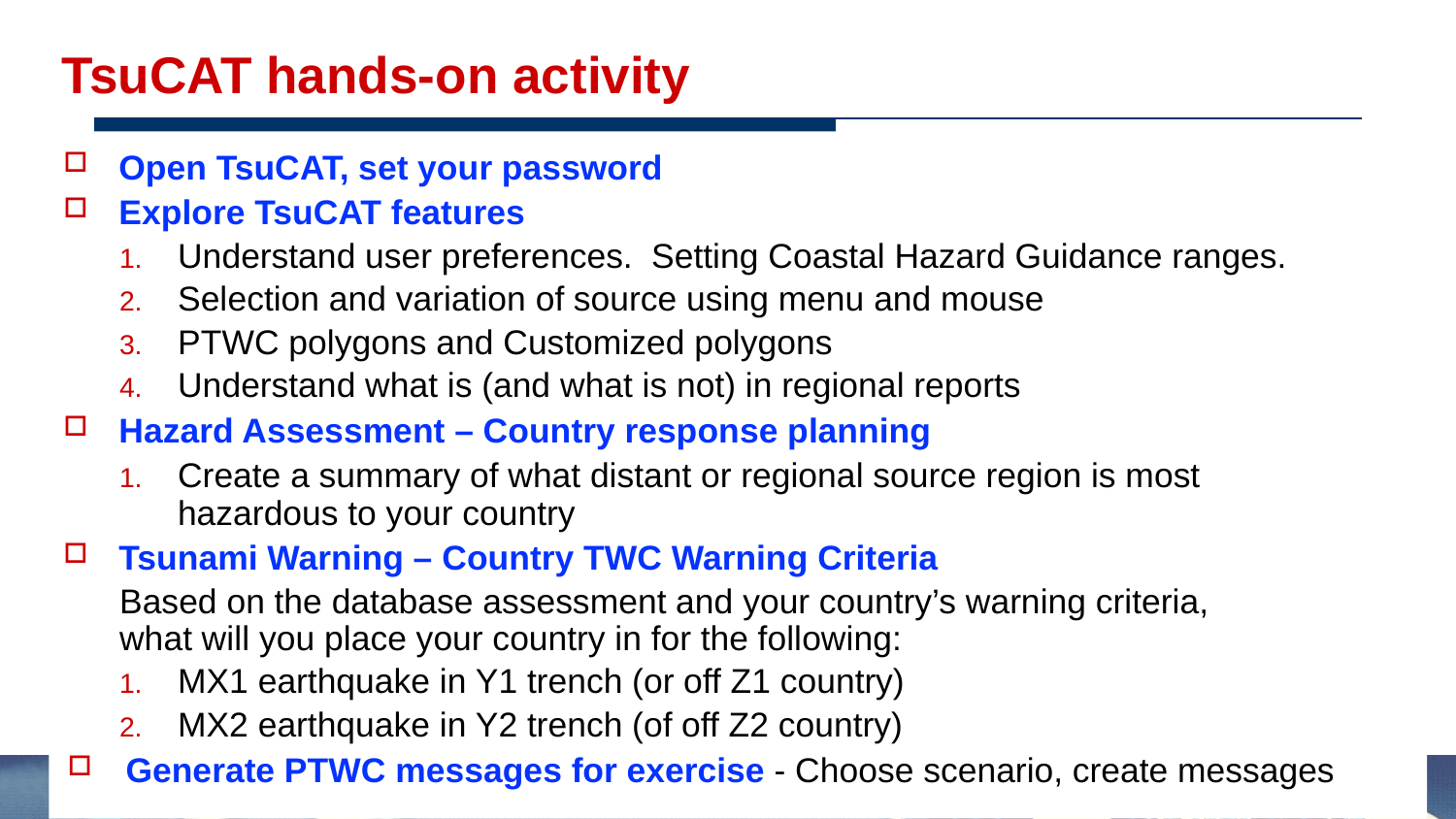

# TsuCAT hands-on activity
Open TsuCAT, set your password
Explore TsuCAT features
Understand user preferences.  Setting Coastal Hazard Guidance ranges.
Selection and variation of source using menu and mouse
PTWC polygons and Customized polygons
Understand what is (and what is not) in regional reports
Hazard Assessment – Country response planning
Create a summary of what distant or regional source region is most         hazardous to your country
Tsunami Warning – Country TWC Warning Criteria
Based on the database assessment and your country’s warning criteria,                  what will you place your country in for the following:
MX1 earthquake in Y1 trench (or off Z1 country)
MX2 earthquake in Y2 trench (of off Z2 country)
Generate PTWC messages for exercise - Choose scenario, create messages